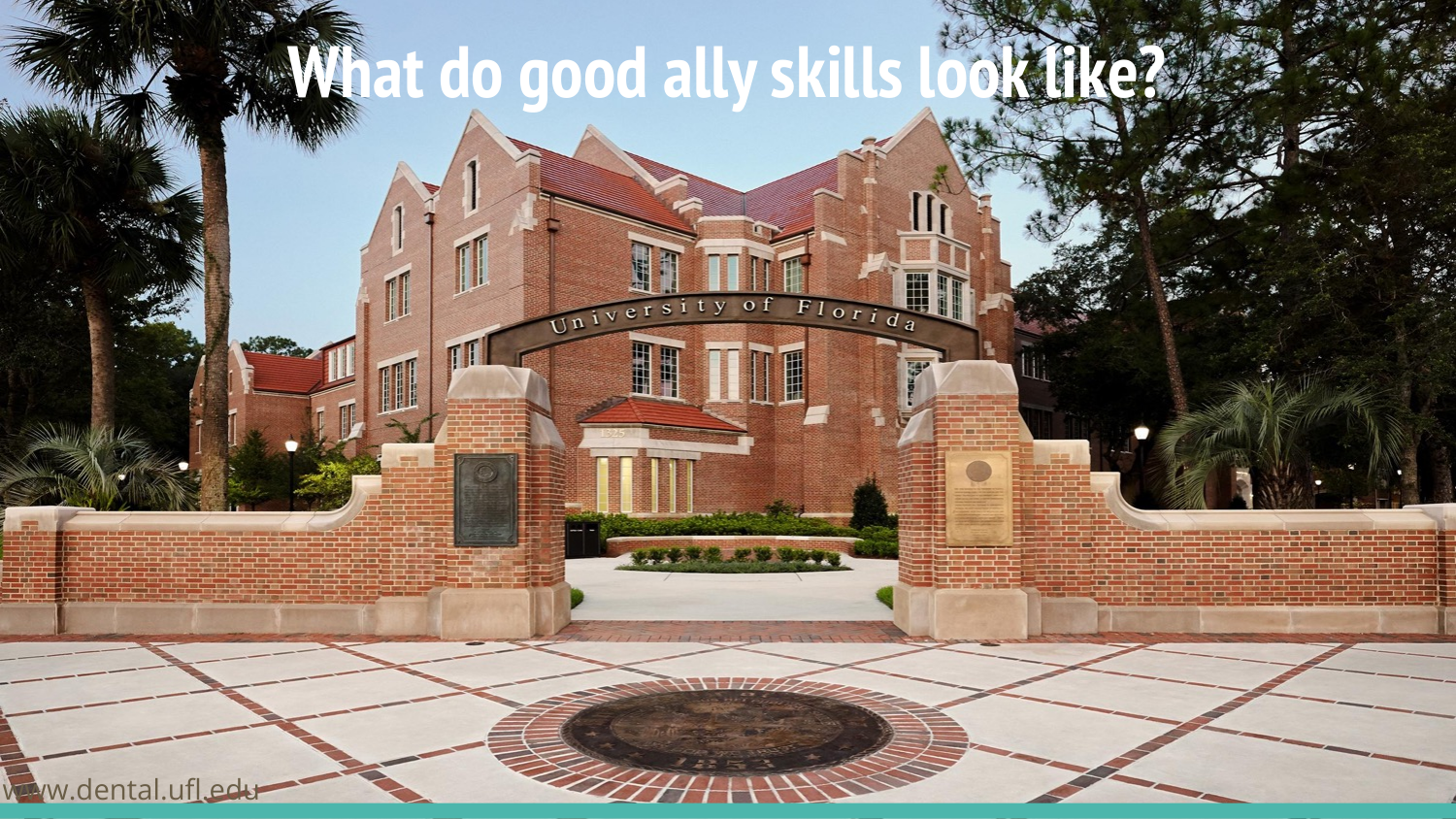

# What do good ally skills look like?
www.dental.ufl.edu